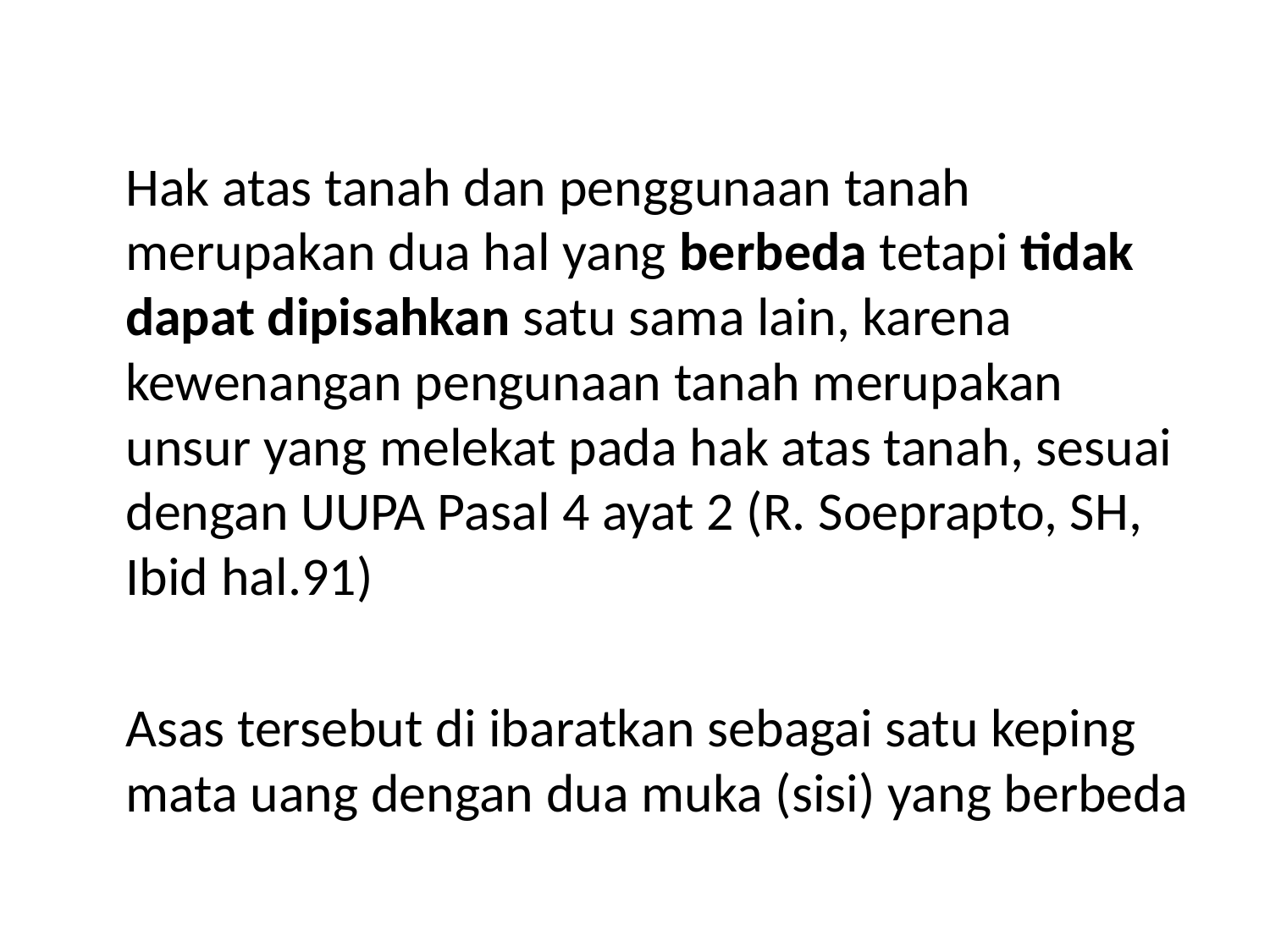

Hak atas tanah dan penggunaan tanah merupakan dua hal yang berbeda tetapi tidak dapat dipisahkan satu sama lain, karena kewenangan pengunaan tanah merupakan unsur yang melekat pada hak atas tanah, sesuai dengan UUPA Pasal 4 ayat 2 (R. Soeprapto, SH, Ibid hal.91)

	Asas tersebut di ibaratkan sebagai satu keping mata uang dengan dua muka (sisi) yang berbeda